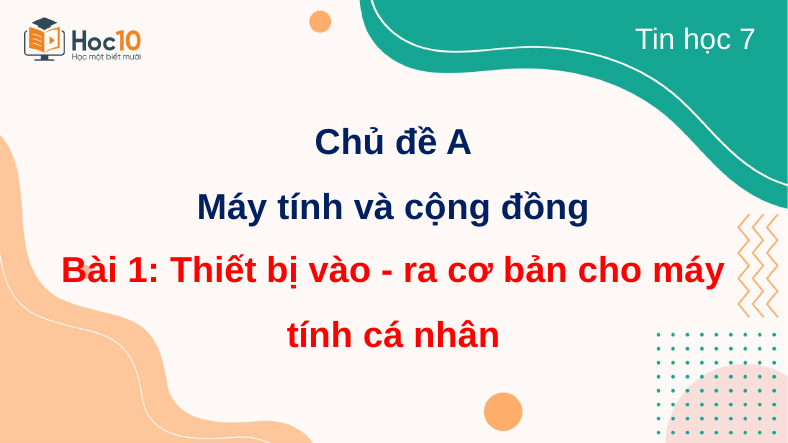

Tin học 7
Chủ đề A
Máy tính và cộng đồng
Bài 1: Thiết bị vào - ra cơ bản cho máy tính cá nhân